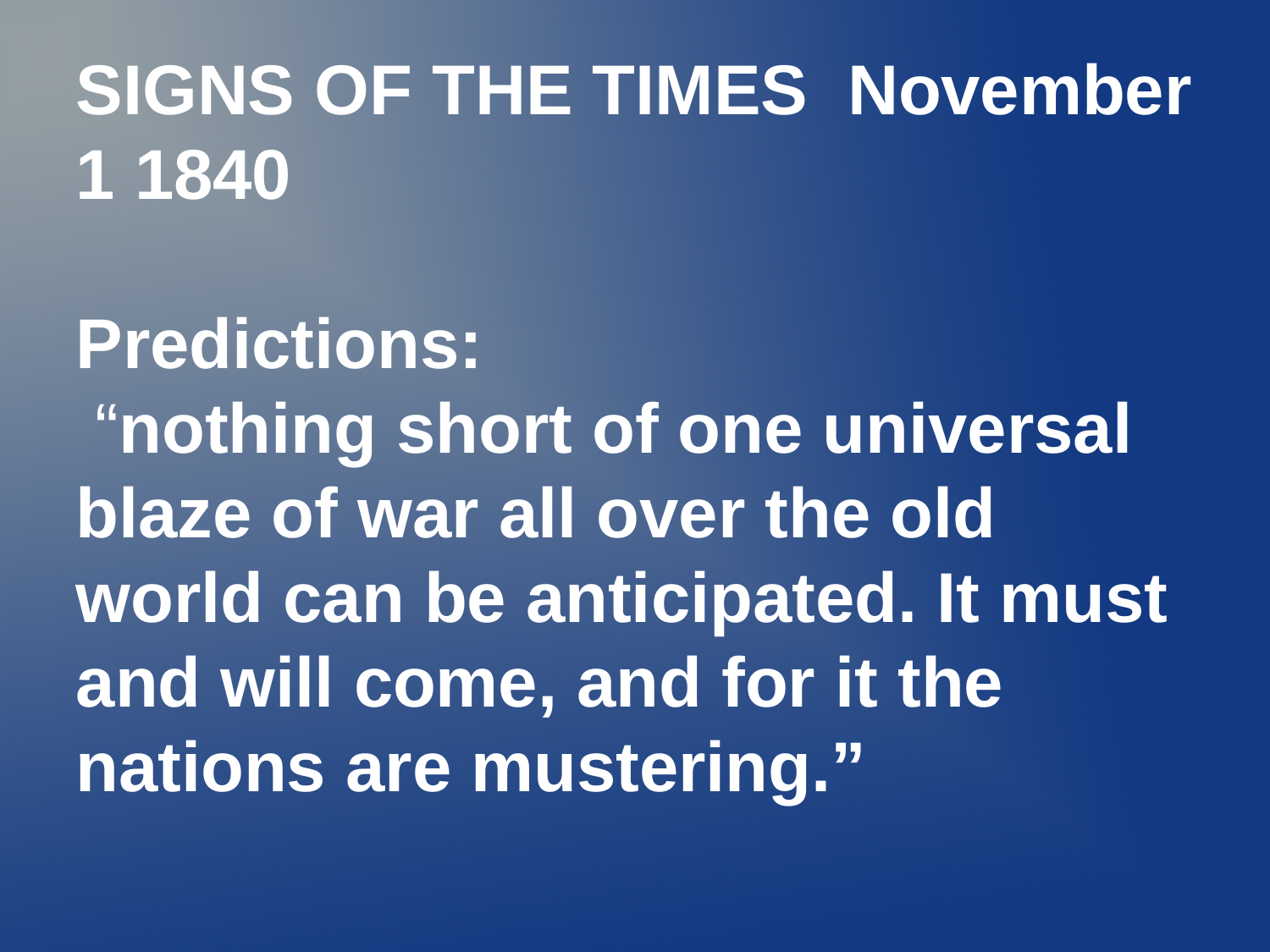

SIGNS OF THE TIMES  November 1 1840
Predictions:
 “nothing short of one universal blaze of war all over the old world can be anticipated. It must and will come, and for it the nations are mustering.”